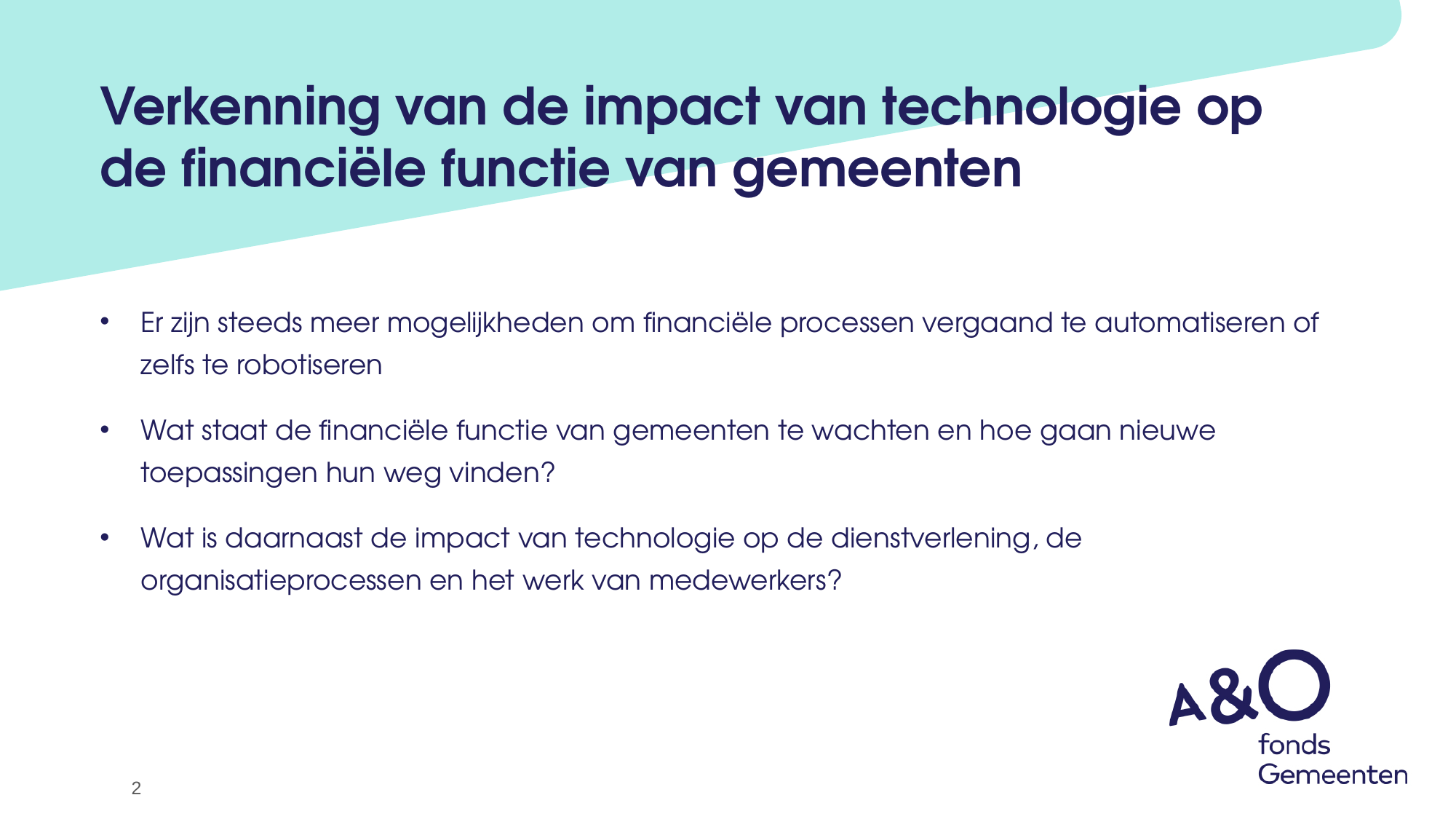

# Verkenning van de impact van technologie op de financiële functie van gemeenten
Er zijn steeds meer mogelijkheden om financiële processen vergaand te automatiseren of zelfs te robotiseren
Wat staat de financiële functie van gemeenten te wachten en hoe gaan nieuwe toepassingen hun weg vinden?
Wat is daarnaast de impact van technologie op de dienstverlening, de organisatieprocessen en het werk van medewerkers?
2